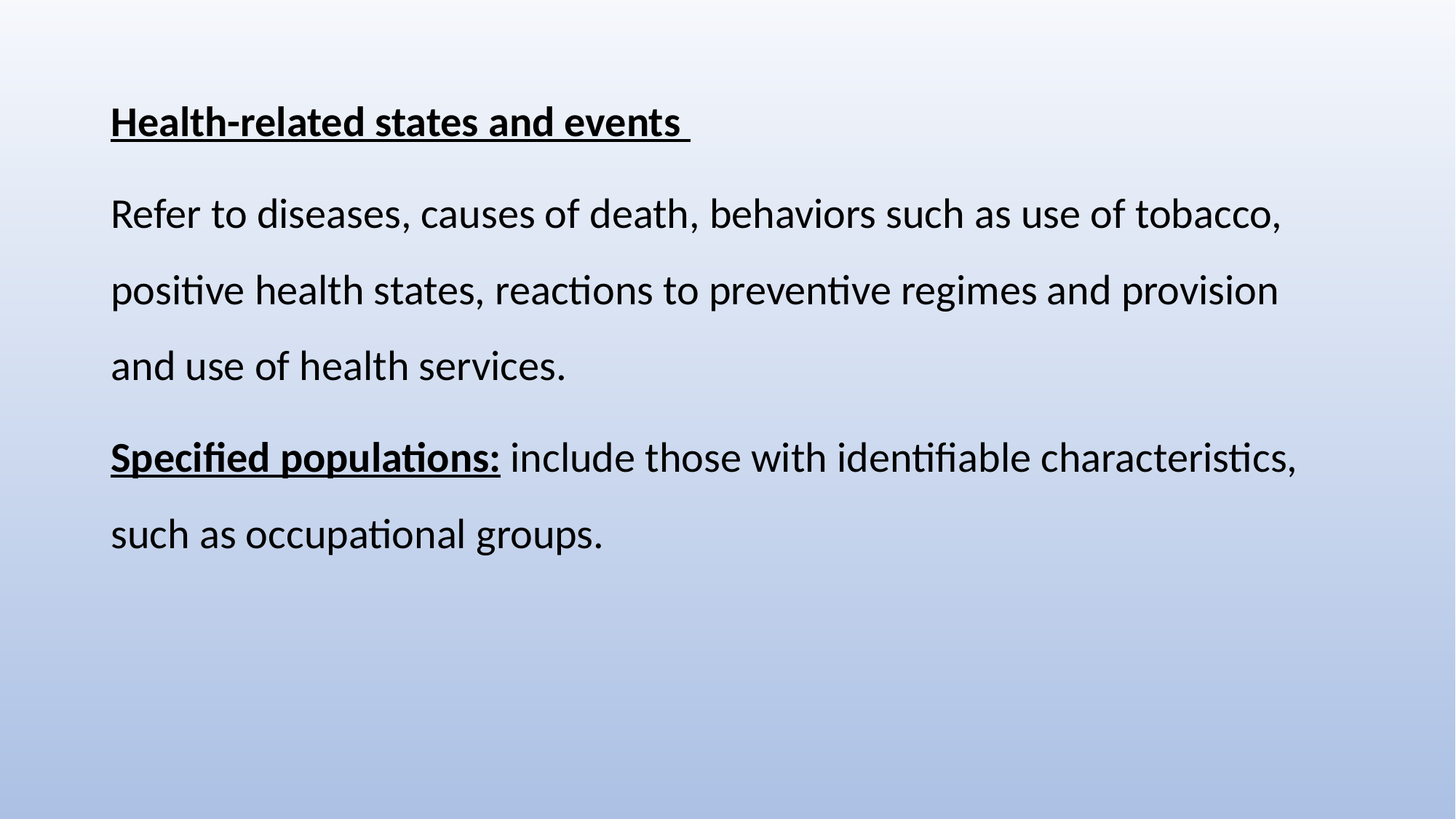

Health-related states and events
Refer to diseases, causes of death, behaviors such as use of tobacco, positive health states, reactions to preventive regimes and provision and use of health services.
Specified populations: include those with identifiable characteristics, such as occupational groups.